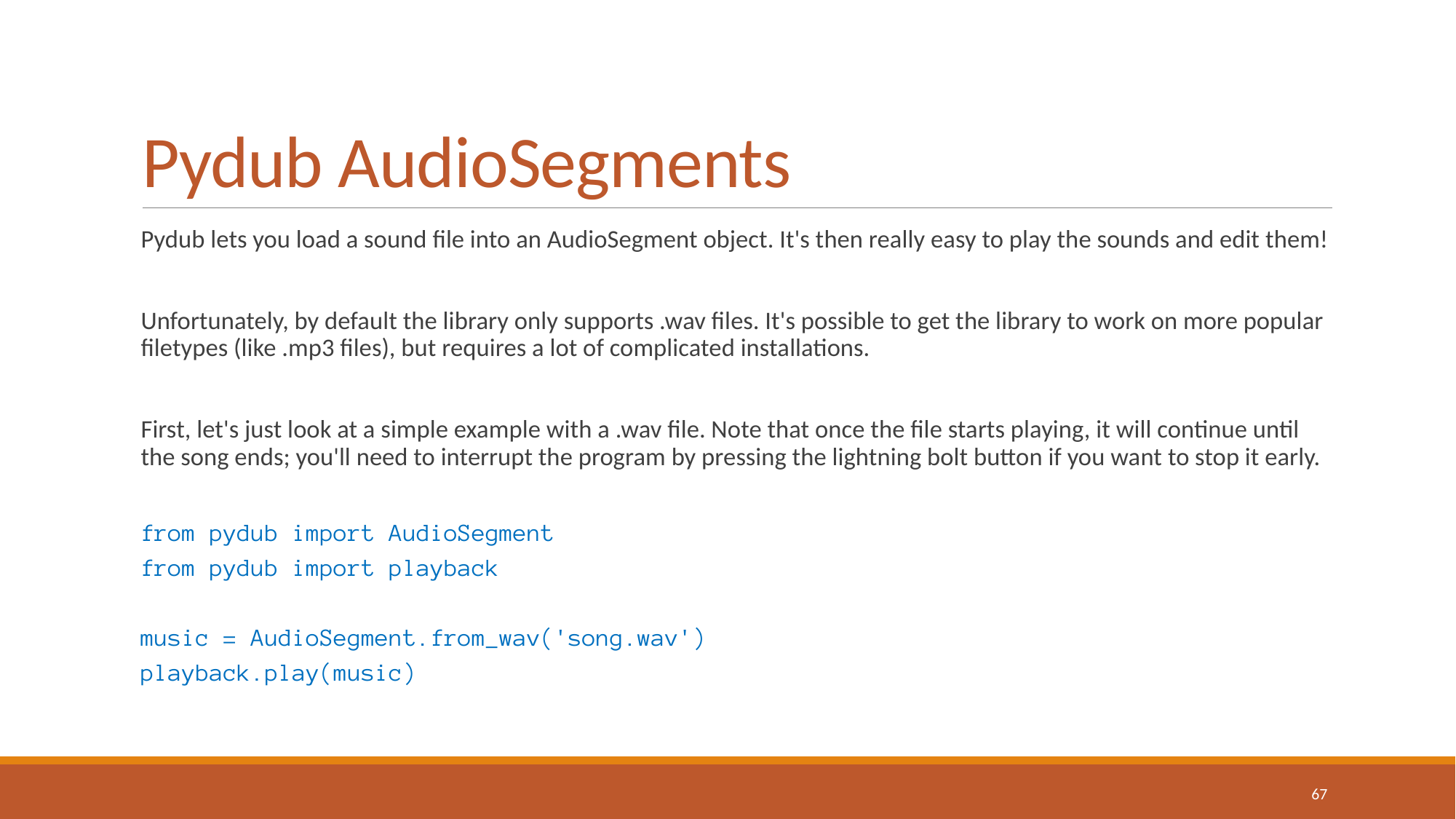

# Pydub AudioSegments
Pydub lets you load a sound file into an AudioSegment object. It's then really easy to play the sounds and edit them!

Unfortunately, by default the library only supports .wav files. It's possible to get the library to work on more popular filetypes (like .mp3 files), but requires a lot of complicated installations.

First, let's just look at a simple example with a .wav file. Note that once the file starts playing, it will continue until the song ends; you'll need to interrupt the program by pressing the lightning bolt button if you want to stop it early.

from pydub import AudioSegment
from pydub import playback

music = AudioSegment.from_wav('song.wav')
playback.play(music)
67